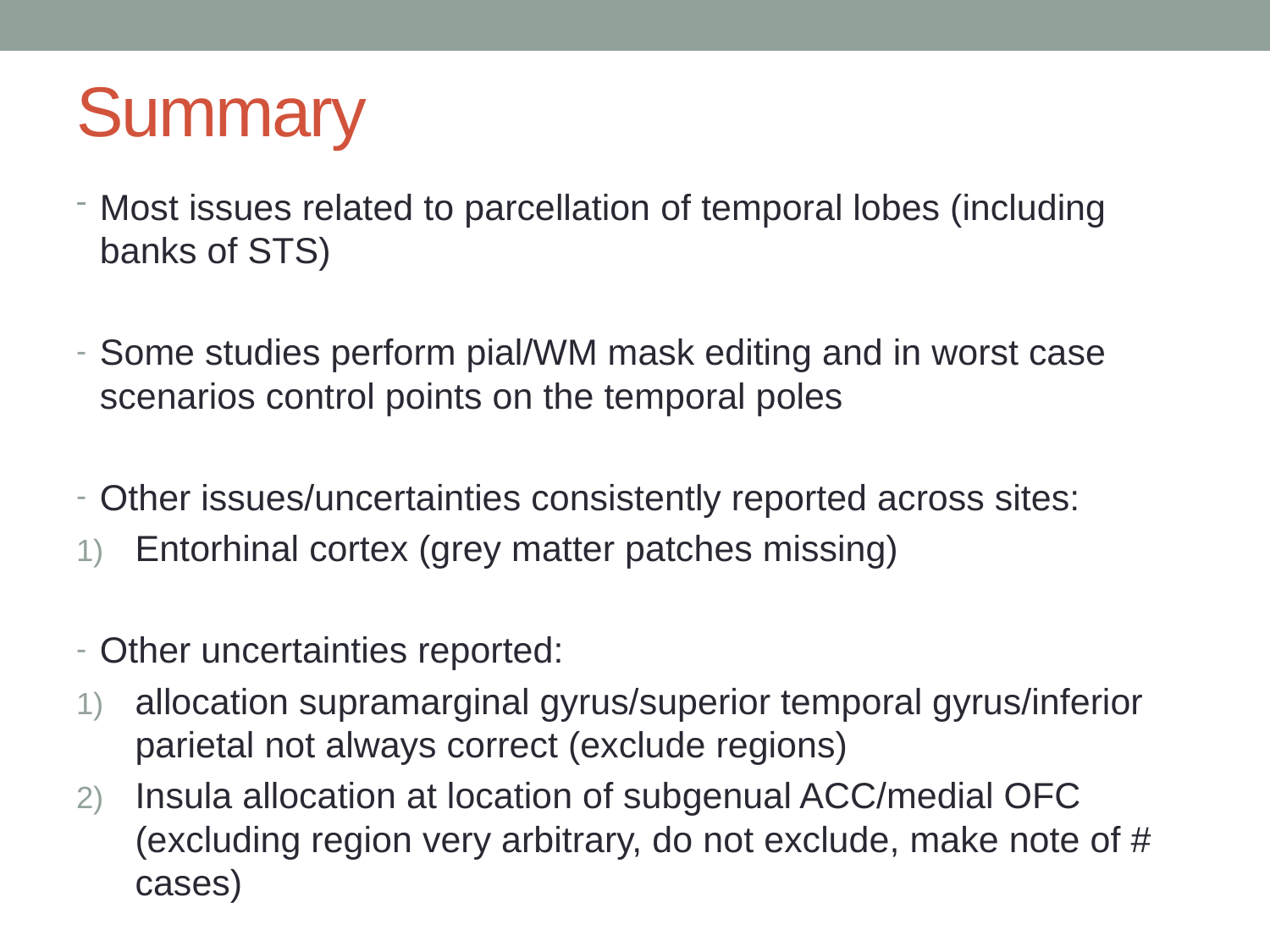

# Summary
Most issues related to parcellation of temporal lobes (including banks of STS)

Some studies perform pial/WM mask editing and in worst case scenarios control points on the temporal poles

Other issues/uncertainties consistently reported across sites:
Entorhinal cortex (grey matter patches missing)

Other uncertainties reported:
allocation supramarginal gyrus/superior temporal gyrus/inferior parietal not always correct (exclude regions)
Insula allocation at location of subgenual ACC/medial OFC (excluding region very arbitrary, do not exclude, make note of # cases)